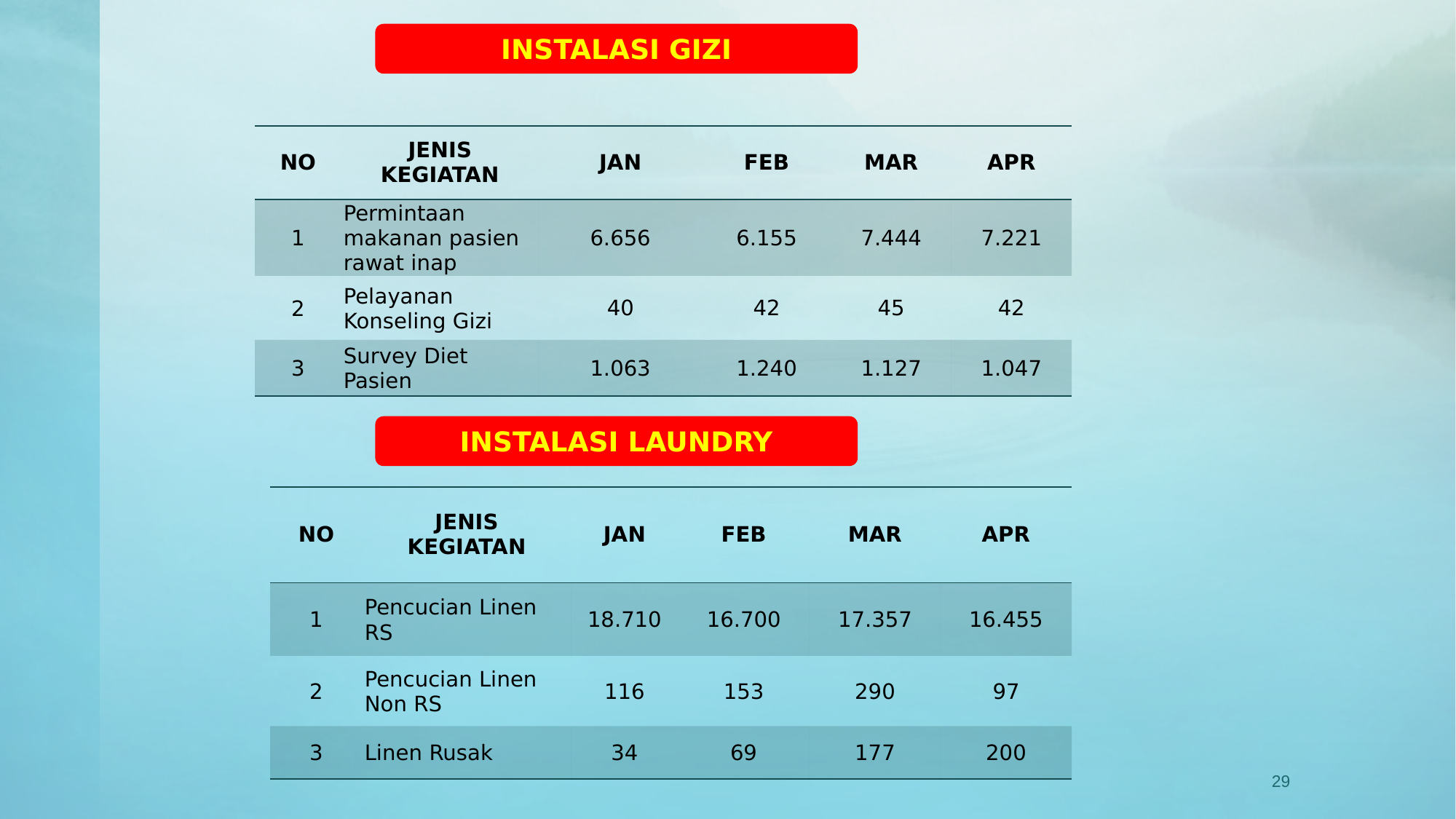

INSTALASI GIZI
| NO | JENIS KEGIATAN | JAN | FEB | MAR | APR |
| --- | --- | --- | --- | --- | --- |
| 1 | Permintaan makanan pasien rawat inap | 6.656 | 6.155 | 7.444 | 7.221 |
| 2 | Pelayanan Konseling Gizi | 40 | 42 | 45 | 42 |
| 3 | Survey Diet Pasien | 1.063 | 1.240 | 1.127 | 1.047 |
INSTALASI LAUNDRY
| NO | JENIS KEGIATAN | JAN | FEB | MAR | APR |
| --- | --- | --- | --- | --- | --- |
| 1 | Pencucian Linen RS | 18.710 | 16.700 | 17.357 | 16.455 |
| 2 | Pencucian Linen Non RS | 116 | 153 | 290 | 97 |
| 3 | Linen Rusak | 34 | 69 | 177 | 200 |
29